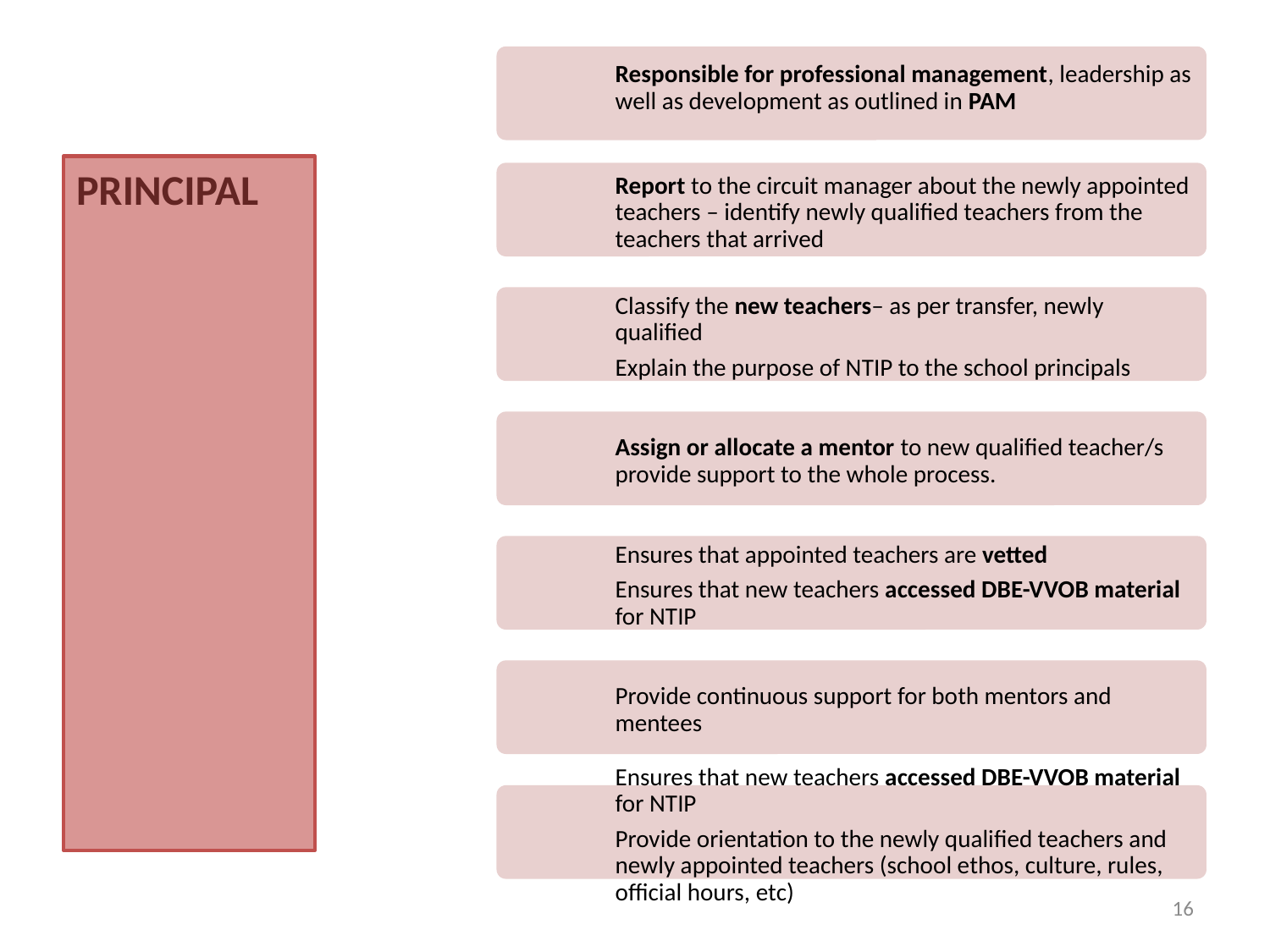

Responsible for professional management, leadership as well as development as outlined in PAM
Report to the circuit manager about the newly appointed teachers – identify newly qualified teachers from the teachers that arrived
Classify the new teachers– as per transfer, newly qualified
Explain the purpose of NTIP to the school principals
Assign or allocate a mentor to new qualified teacher/s provide support to the whole process.
Ensures that appointed teachers are vetted
Ensures that new teachers accessed DBE-VVOB material for NTIP
Provide continuous support for both mentors and mentees
Ensures that new teachers accessed DBE-VVOB material for NTIP
Provide orientation to the newly qualified teachers and newly appointed teachers (school ethos, culture, rules, official hours, etc)
PRINCIPAL
16